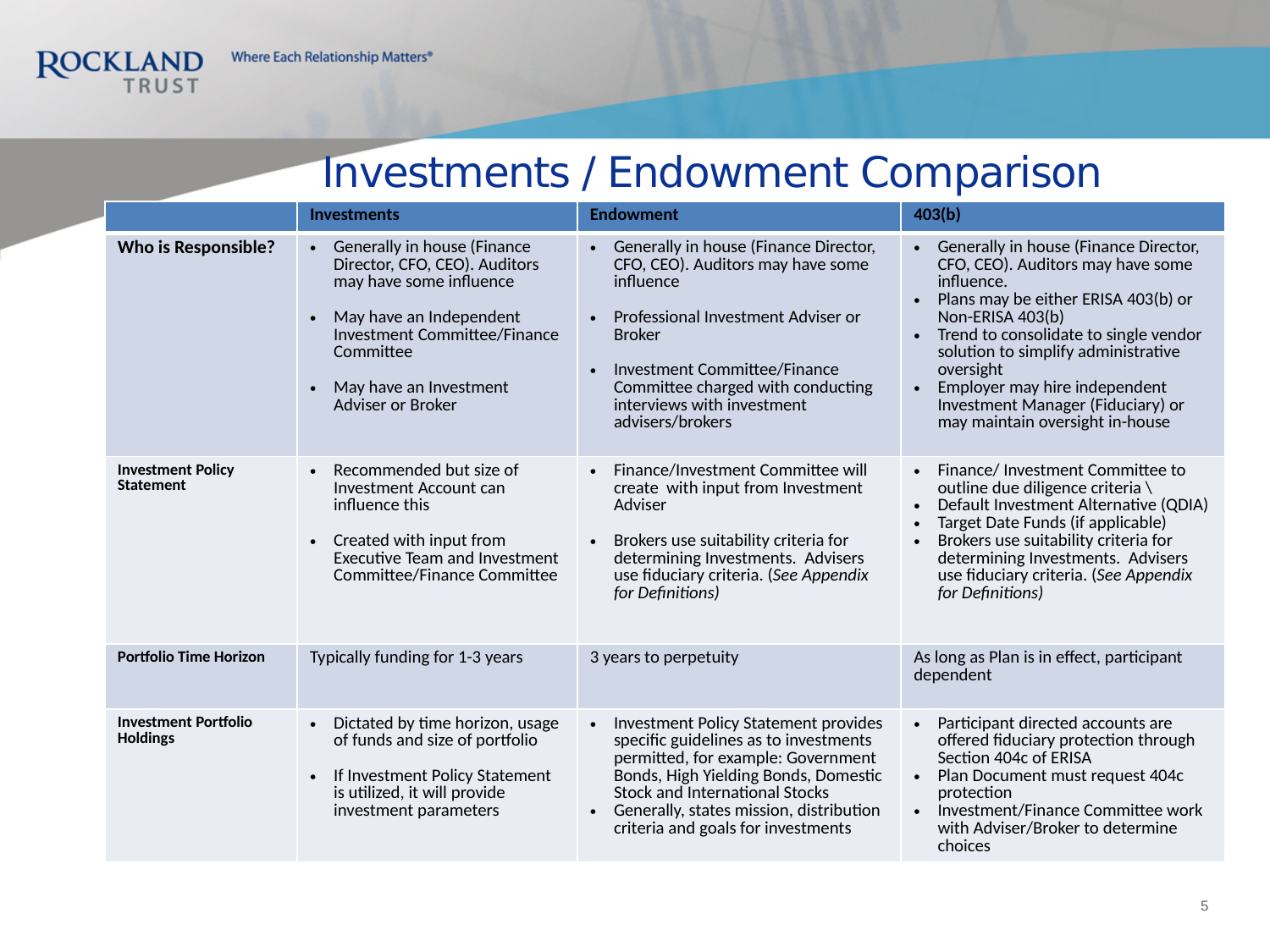

# Investments / Endowment Comparison
|  | Investments | Endowment | 403(b) |
| --- | --- | --- | --- |
| Who is Responsible? | Generally in house (Finance Director, CFO, CEO). Auditors may have some influence May have an Independent Investment Committee/Finance Committee May have an Investment Adviser or Broker | Generally in house (Finance Director, CFO, CEO). Auditors may have some influence Professional Investment Adviser or Broker Investment Committee/Finance Committee charged with conducting interviews with investment advisers/brokers | Generally in house (Finance Director, CFO, CEO). Auditors may have some influence. Plans may be either ERISA 403(b) or Non-ERISA 403(b) Trend to consolidate to single vendor solution to simplify administrative oversight Employer may hire independent Investment Manager (Fiduciary) or may maintain oversight in-house |
| Investment Policy Statement | Recommended but size of Investment Account can influence this Created with input from Executive Team and Investment Committee/Finance Committee | Finance/Investment Committee will create with input from Investment Adviser Brokers use suitability criteria for determining Investments. Advisers use fiduciary criteria. (See Appendix for Definitions) | Finance/ Investment Committee to outline due diligence criteria \ Default Investment Alternative (QDIA) Target Date Funds (if applicable) Brokers use suitability criteria for determining Investments. Advisers use fiduciary criteria. (See Appendix for Definitions) |
| Portfolio Time Horizon | Typically funding for 1-3 years | 3 years to perpetuity | As long as Plan is in effect, participant dependent |
| Investment Portfolio Holdings | Dictated by time horizon, usage of funds and size of portfolio If Investment Policy Statement is utilized, it will provide investment parameters | Investment Policy Statement provides specific guidelines as to investments permitted, for example: Government Bonds, High Yielding Bonds, Domestic Stock and International Stocks Generally, states mission, distribution criteria and goals for investments | Participant directed accounts are offered fiduciary protection through Section 404c of ERISA Plan Document must request 404c protection Investment/Finance Committee work with Adviser/Broker to determine choices |